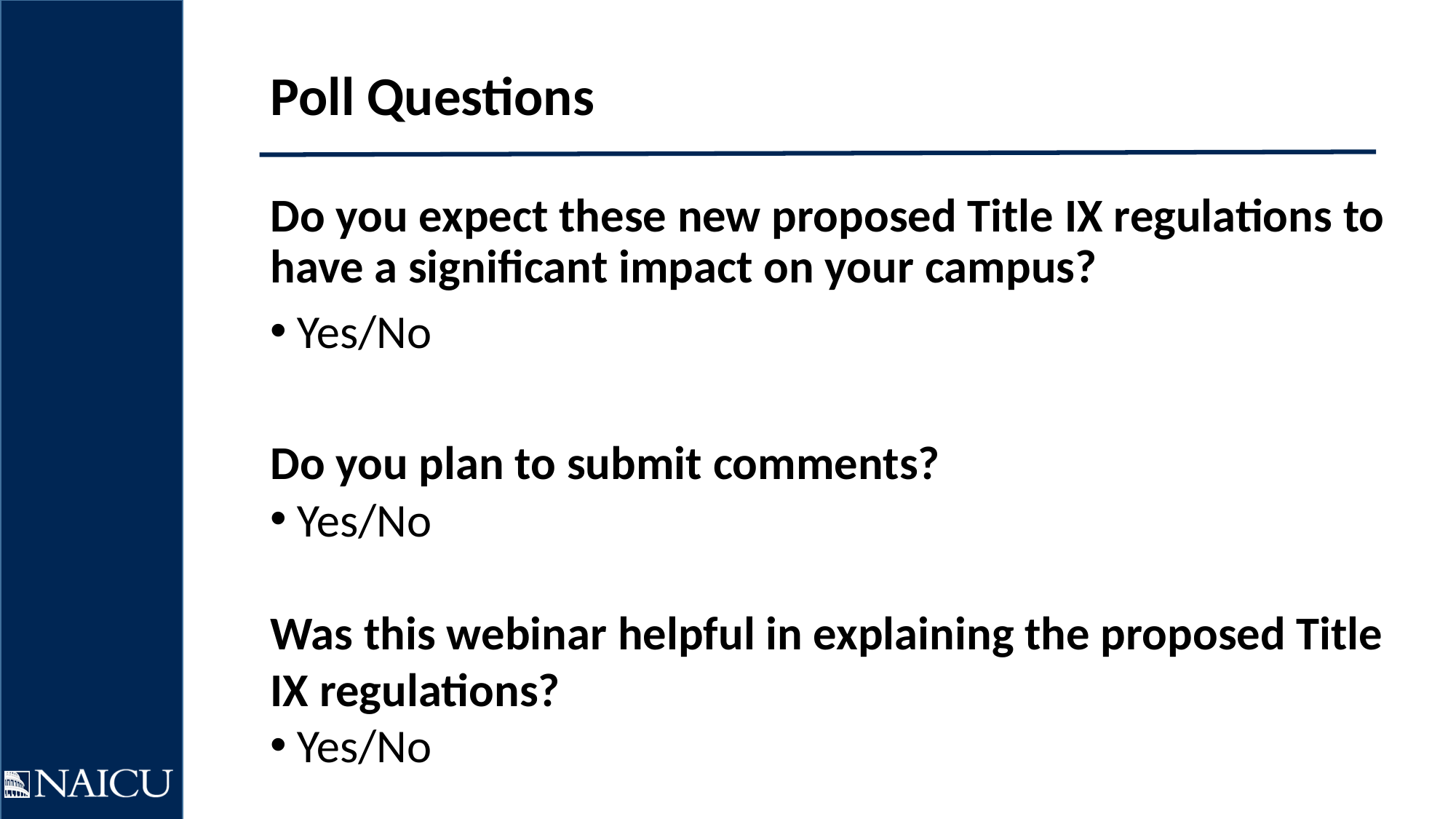

# Poll Questions

Do you expect these new proposed Title IX regulations to have a significant impact on your campus?
Yes/No

Do you plan to submit comments?
Yes/No

Was this webinar helpful in explaining the proposed Title IX regulations?
Yes/No